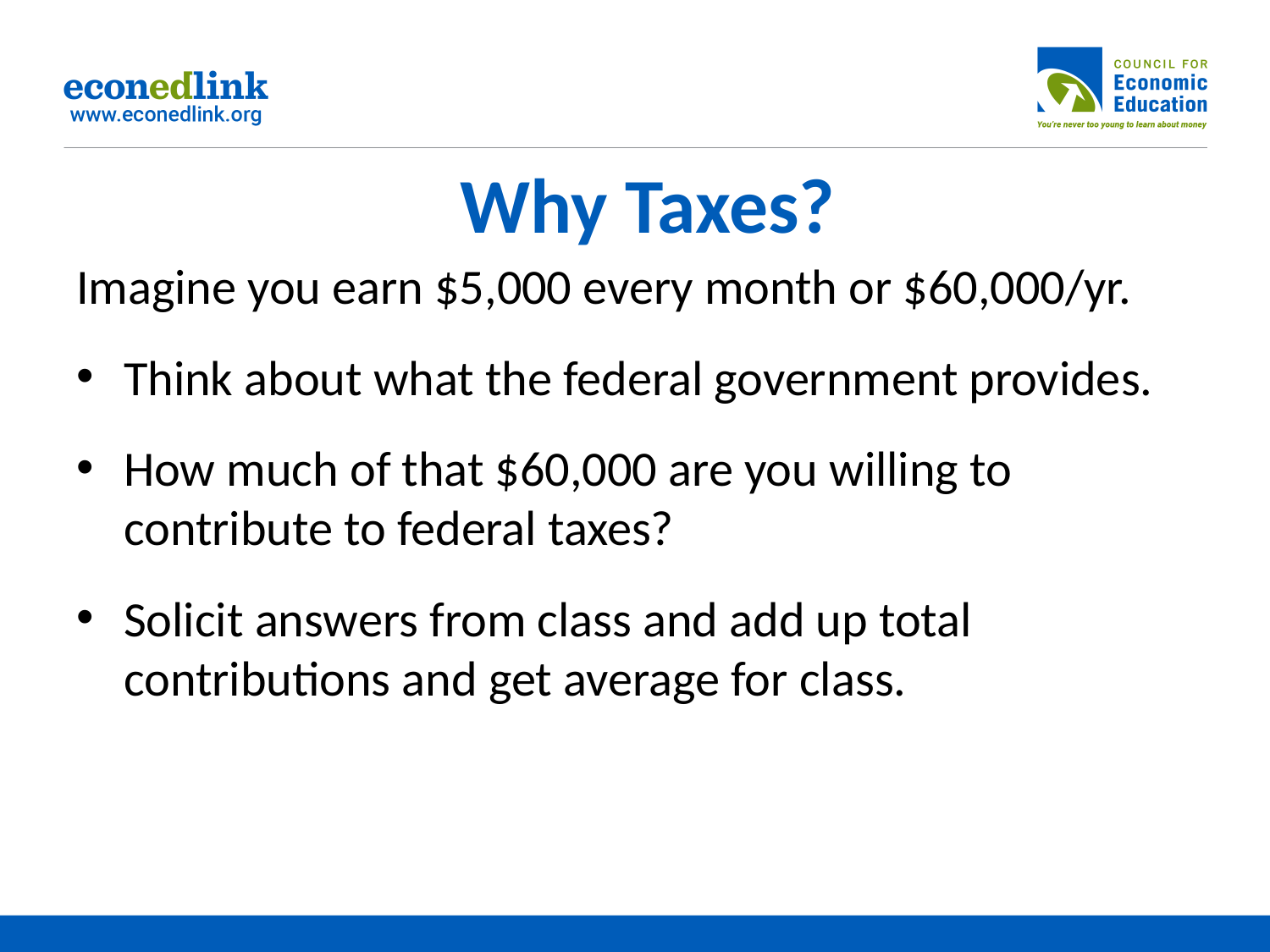

# Why Taxes?
Imagine you earn $5,000 every month or $60,000/yr.
Think about what the federal government provides.
How much of that $60,000 are you willing to contribute to federal taxes?
Solicit answers from class and add up total contributions and get average for class.